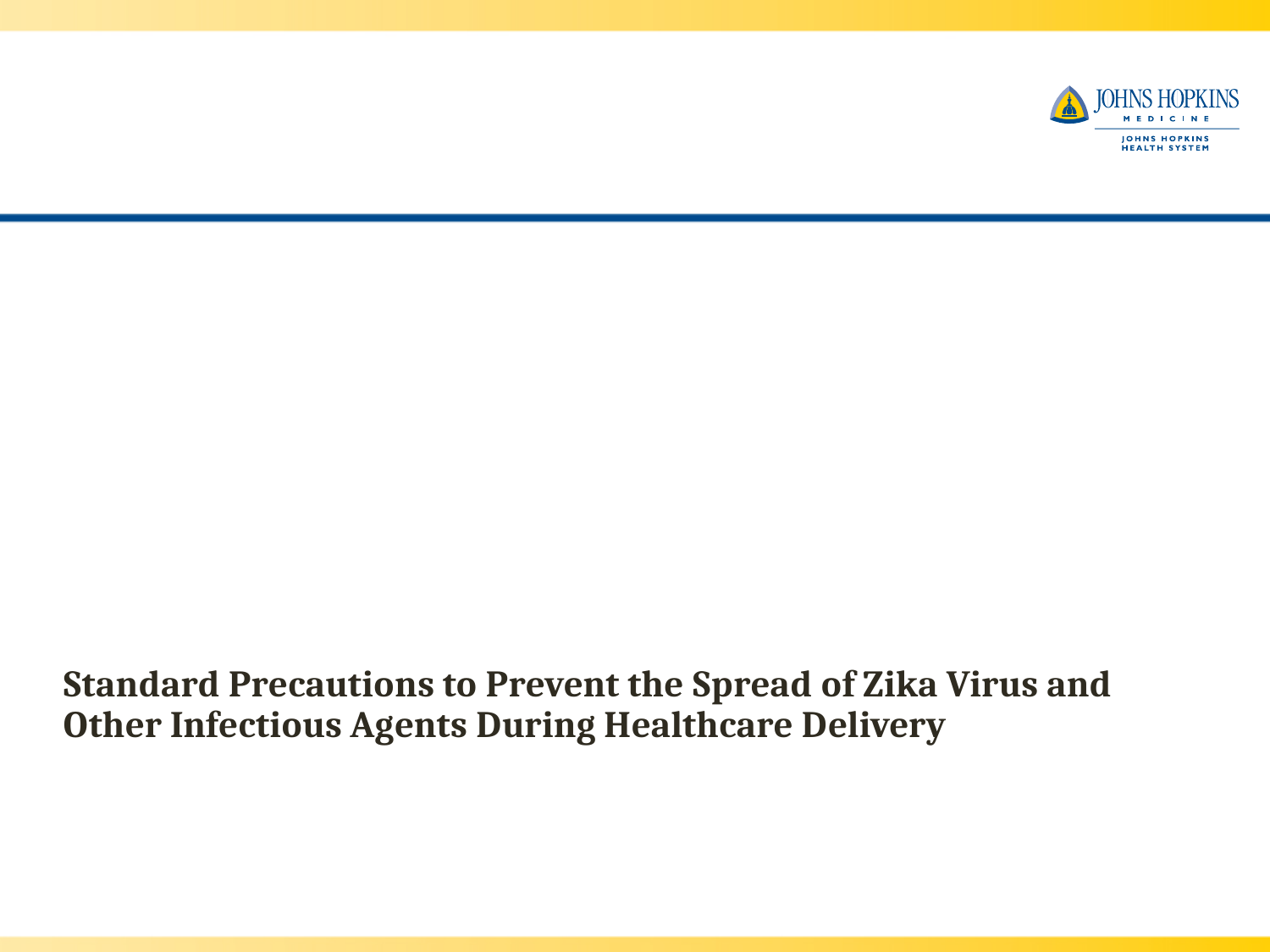

# Standard Precautions to Prevent the Spread of Zika Virus and Other Infectious Agents During Healthcare Delivery